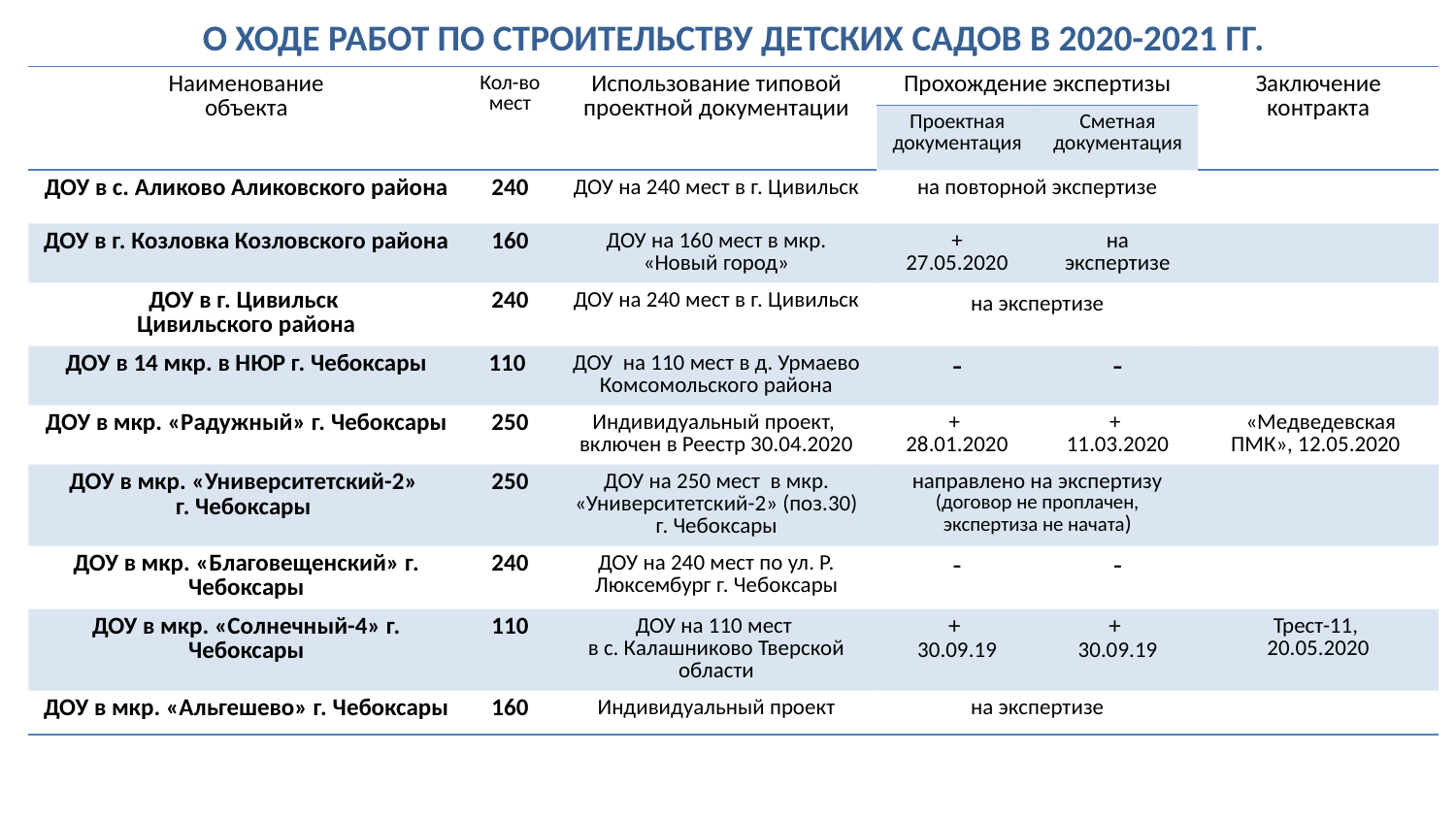

О ХОДЕ РАБОТ ПО СТРОИТЕЛЬСТВУ ДЕТСКИХ САДОВ В 2020-2021 ГГ.
| Наименование объекта | Кол-во мест | Использование типовой проектной документации | Прохождение экспертизы |  | Заключение контракта |
| --- | --- | --- | --- | --- | --- |
|  |  |  | Проектная документация | Сметная документация |  |
| ДОУ в с. Аликово Аликовского района | 240 | ДОУ на 240 мест в г. Цивильск | на повторной экспертизе |  |  |
| ДОУ в г. Козловка Козловского района | 160 | ДОУ на 160 мест в мкр. «Новый город» | + 27.05.2020 | на экспертизе |  |
| ДОУ в г. Цивильск Цивильского района | 240 | ДОУ на 240 мест в г. Цивильск | на экспертизе |  |  |
| ДОУ в 14 мкр. в НЮР г. Чебоксары | 110 | ДОУ на 110 мест в д. Урмаево Комсомольского района | - | - |  |
| ДОУ в мкр. «Радужный» г. Чебоксары | 250 | Индивидуальный проект, включен в Реестр 30.04.2020 | + 28.01.2020 | + 11.03.2020 | «Медведевская ПМК», 12.05.2020 |
| ДОУ в мкр. «Университетский-2» г. Чебоксары | 250 | ДОУ на 250 мест в мкр. «Университетский-2» (поз.30) г. Чебоксары | направлено на экспертизу (договор не проплачен, экспертиза не начата) |  |  |
| ДОУ в мкр. «Благовещенский» г. Чебоксары | 240 | ДОУ на 240 мест по ул. Р. Люксембург г. Чебоксары | - | - |  |
| ДОУ в мкр. «Солнечный-4» г. Чебоксары | 110 | ДОУ на 110 мест в с. Калашниково Тверской области | + 30.09.19 | + 30.09.19 | Трест-11, 20.05.2020 |
| ДОУ в мкр. «Альгешево» г. Чебоксары | 160 | Индивидуальный проект | на экспертизе |  |  |